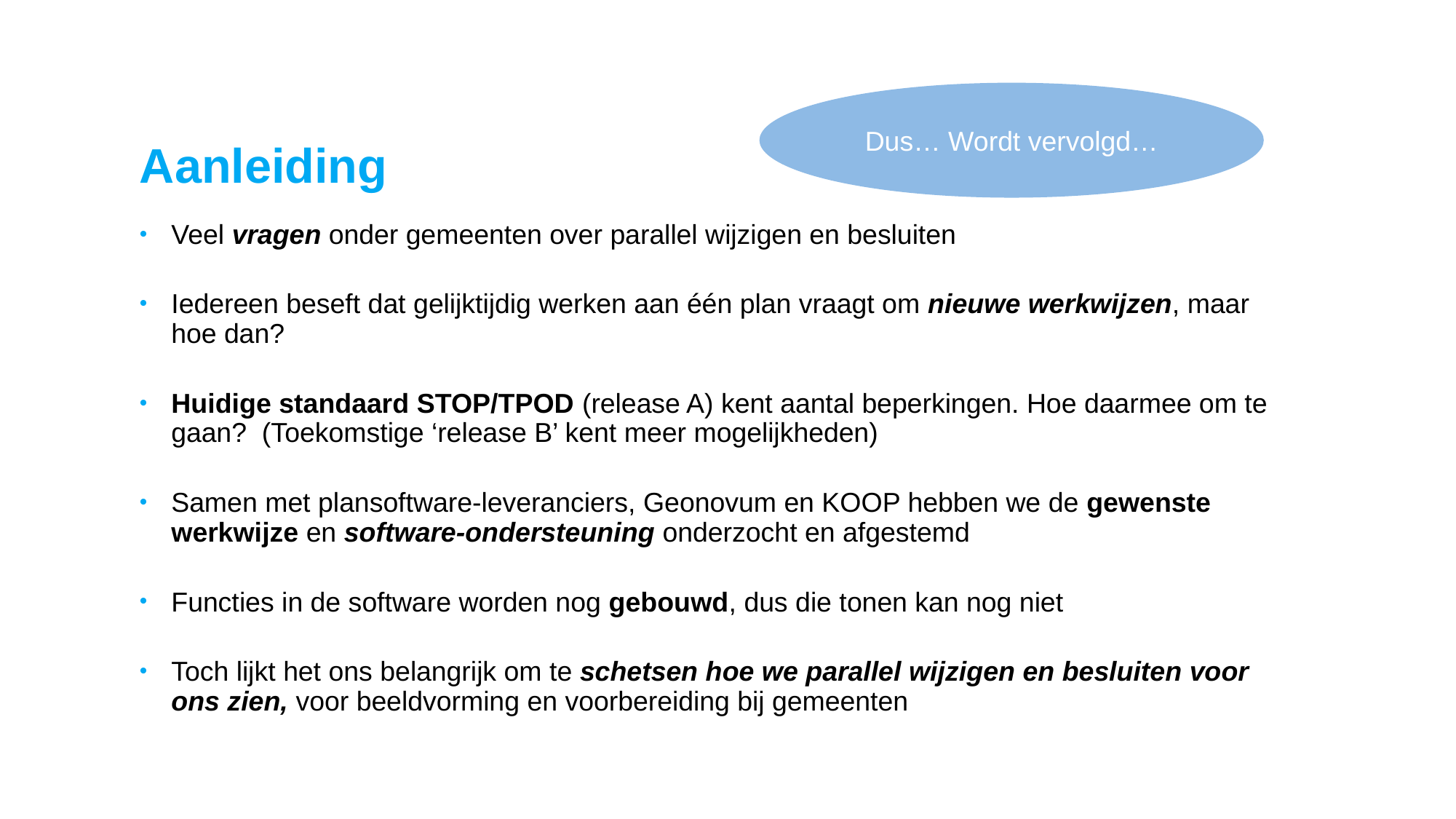

Dus… Wordt vervolgd…
# Aanleiding
Veel vragen onder gemeenten over parallel wijzigen en besluiten

Iedereen beseft dat gelijktijdig werken aan één plan vraagt om nieuwe werkwijzen, maar hoe dan?

Huidige standaard STOP/TPOD (release A) kent aantal beperkingen. Hoe daarmee om te gaan?  (Toekomstige ‘release B’ kent meer mogelijkheden)

Samen met plansoftware-leveranciers, Geonovum en KOOP hebben we de gewenste werkwijze en software-ondersteuning onderzocht en afgestemd

Functies in de software worden nog gebouwd, dus die tonen kan nog niet

Toch lijkt het ons belangrijk om te schetsen hoe we parallel wijzigen en besluiten voor ons zien, voor beeldvorming en voorbereiding bij gemeenten